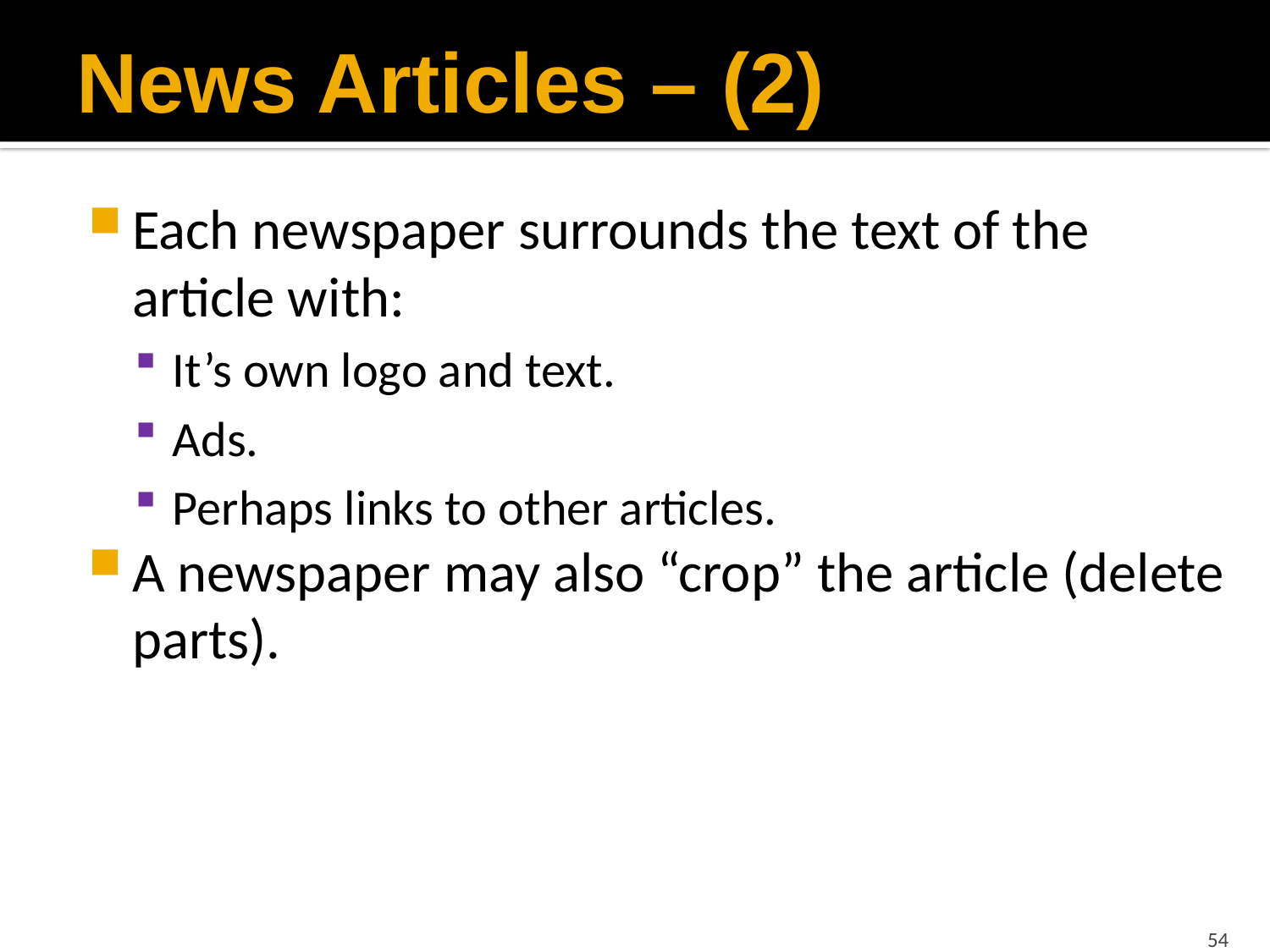

# News Articles – (2)
Each newspaper surrounds the text of the article with:
It’s own logo and text.
Ads.
Perhaps links to other articles.
A newspaper may also “crop” the article (delete parts).
54